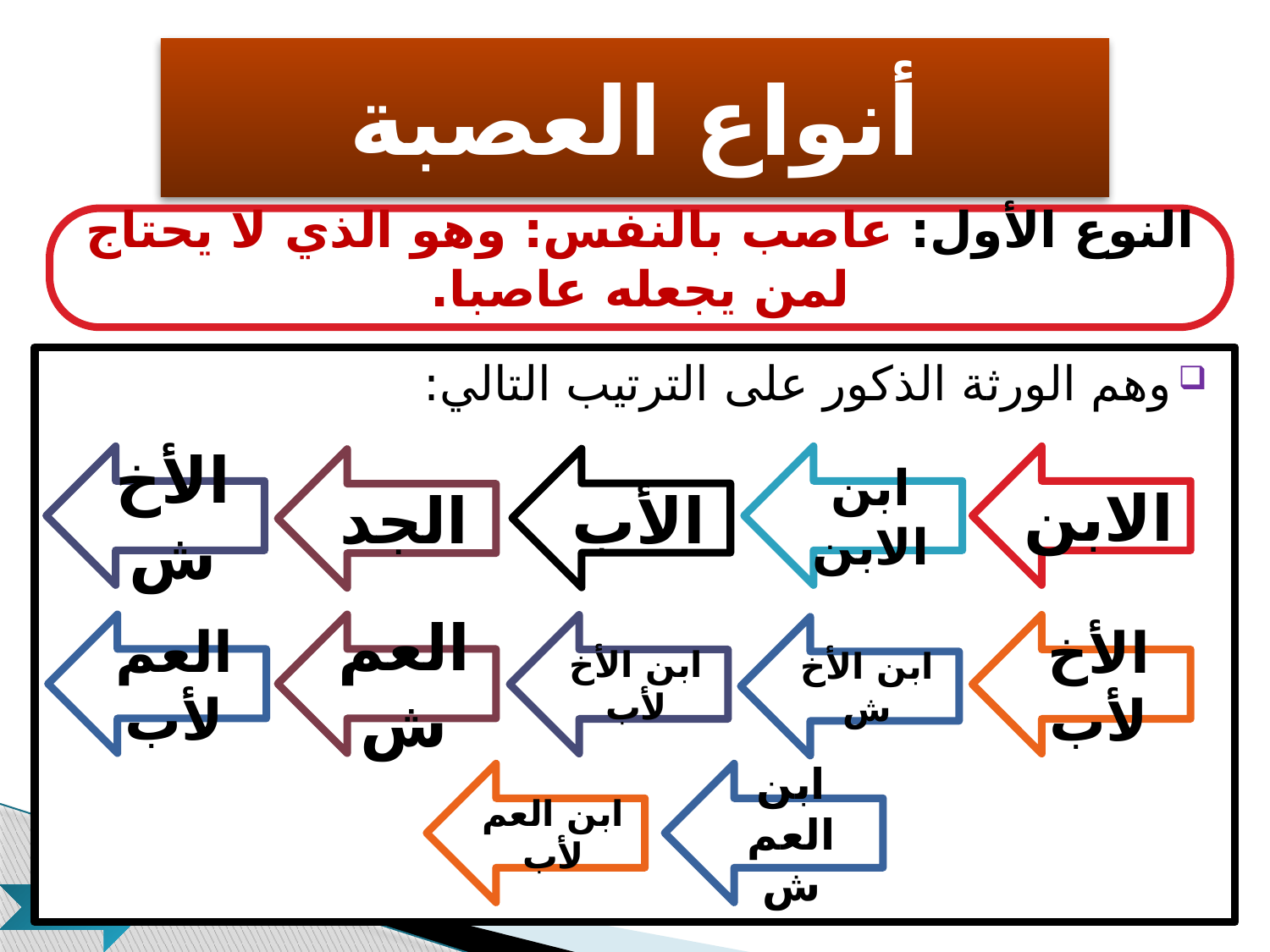

# أنواع العصبة

النوع الأول: عاصب بالنفس: وهو الذي لا يحتاج لمن يجعله عاصبا.

وهم الورثة الذكور على الترتيب التالي:

الأخ ش
ابن الابن
الابن
الأب
الجد
العم لأب
العم ش
ابن الأخ لأب
الأخ لأب
ابن الأخ ش
ابن العم لأب
ابن العم ش